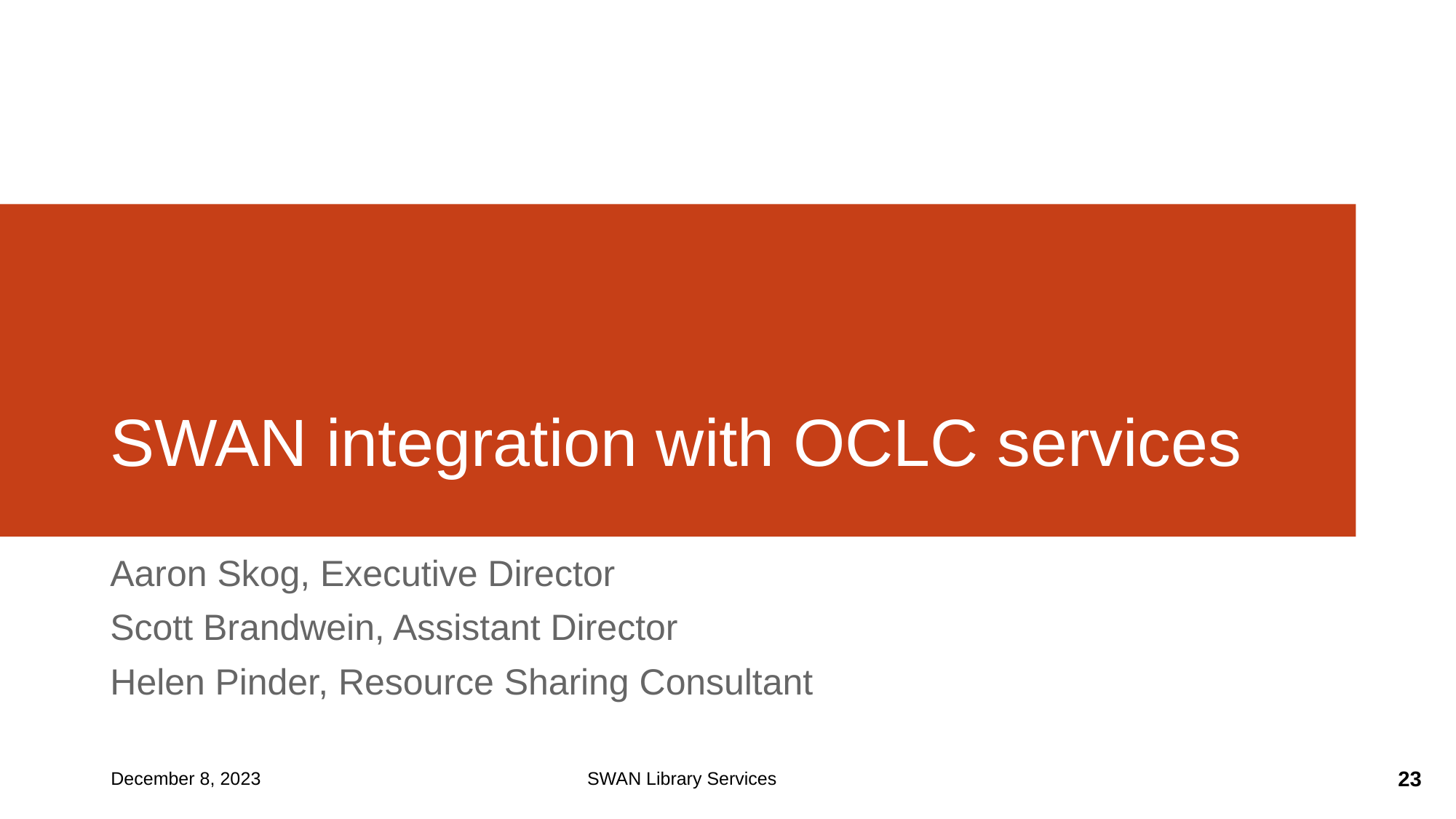

# SWAN integration with OCLC services
Aaron Skog, Executive Director
Scott Brandwein, Assistant Director
Helen Pinder, Resource Sharing Consultant
December 8, 2023
23
SWAN Library Services